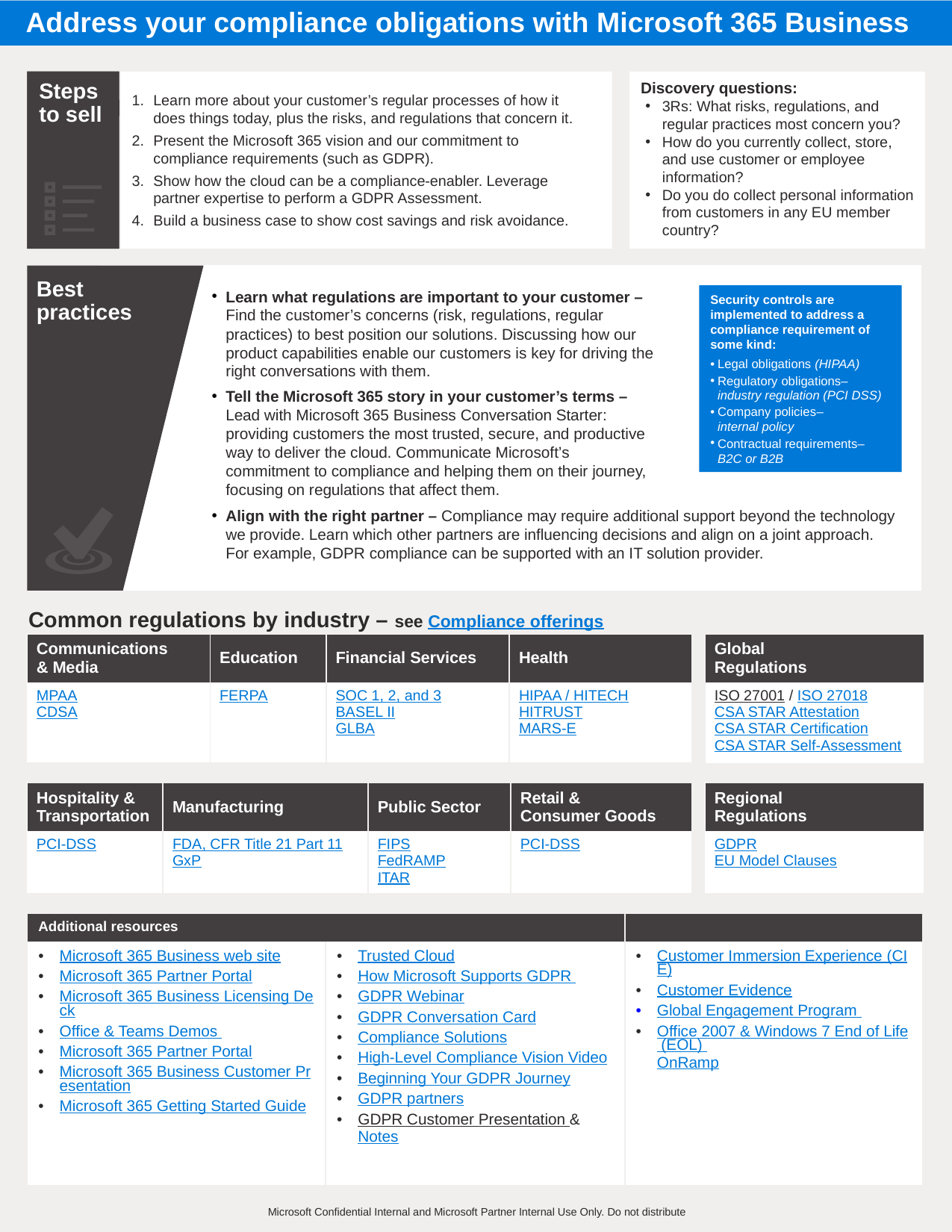

Address your compliance obligations with Microsoft 365 Business
Discovery questions:
3Rs: What risks, regulations, and regular practices most concern you?
How do you currently collect, store, and use customer or employee information?
Do you do collect personal information from customers in any EU member country?

Learn more about your customer’s regular processes of how it does things today, plus the risks, and regulations that concern it.
Present the Microsoft 365 vision and our commitment to compliance requirements (such as GDPR).
Show how the cloud can be a compliance-enabler. Leverage partner expertise to perform a GDPR Assessment.
Build a business case to show cost savings and risk avoidance.
Steps to sell

Best practices
Security controls are implemented to address a compliance requirement of some kind:
Legal obligations (HIPAA)
Regulatory obligations–industry regulation (PCI DSS)
Company policies–
internal policy
Contractual requirements–
B2C or B2B
Learn what regulations are important to your customer – Find the customer’s concerns (risk, regulations, regular practices) to best position our solutions. Discussing how our product capabilities enable our customers is key for driving the right conversations with them.
Tell the Microsoft 365 story in your customer’s terms – Lead with Microsoft 365 Business Conversation Starter: providing customers the most trusted, secure, and productive way to deliver the cloud. Communicate Microsoft’s commitment to compliance and helping them on their journey, focusing on regulations that affect them.

Align with the right partner – Compliance may require additional support beyond the technology we provide. Learn which other partners are influencing decisions and align on a joint approach. For example, GDPR compliance can be supported with an IT solution provider.

Common regulations by industry – see Compliance offerings
| Communications & Media | Education | Financial Services | Health |
| --- | --- | --- | --- |
| MPAA CDSA | FERPA | SOC 1, 2, and 3 BASEL II GLBA | HIPAA / HITECH HITRUST MARS-E |
| Global Regulations |
| --- |
| ISO 27001 / ISO 27018 CSA STAR Attestation CSA STAR Certification CSA STAR Self-Assessment |
| Hospitality & Transportation | Manufacturing | Public Sector | Retail & Consumer Goods |
| --- | --- | --- | --- |
| PCI-DSS | FDA, CFR Title 21 Part 11 GxP | FIPS FedRAMP ITAR | PCI-DSS |
| Regional Regulations |
| --- |
| GDPR EU Model Clauses |
| Additional resources |  |  |
| --- | --- | --- |
| Microsoft 365 Business web site Microsoft 365 Partner Portal Microsoft 365 Business Licensing Deck Office & Teams Demos Microsoft 365 Partner Portal Microsoft 365 Business Customer Presentation Microsoft 365 Getting Started Guide | Trusted Cloud How Microsoft Supports GDPR GDPR Webinar GDPR Conversation Card Compliance Solutions High-Level Compliance Vision Video Beginning Your GDPR Journey GDPR partners GDPR Customer Presentation & Notes | Customer Immersion Experience (CIE) Customer Evidence Global Engagement Program Office 2007 & Windows 7 End of Life (EOL) OnRamp |
Microsoft Confidential Internal and Microsoft Partner Internal Use Only. Do not distribute